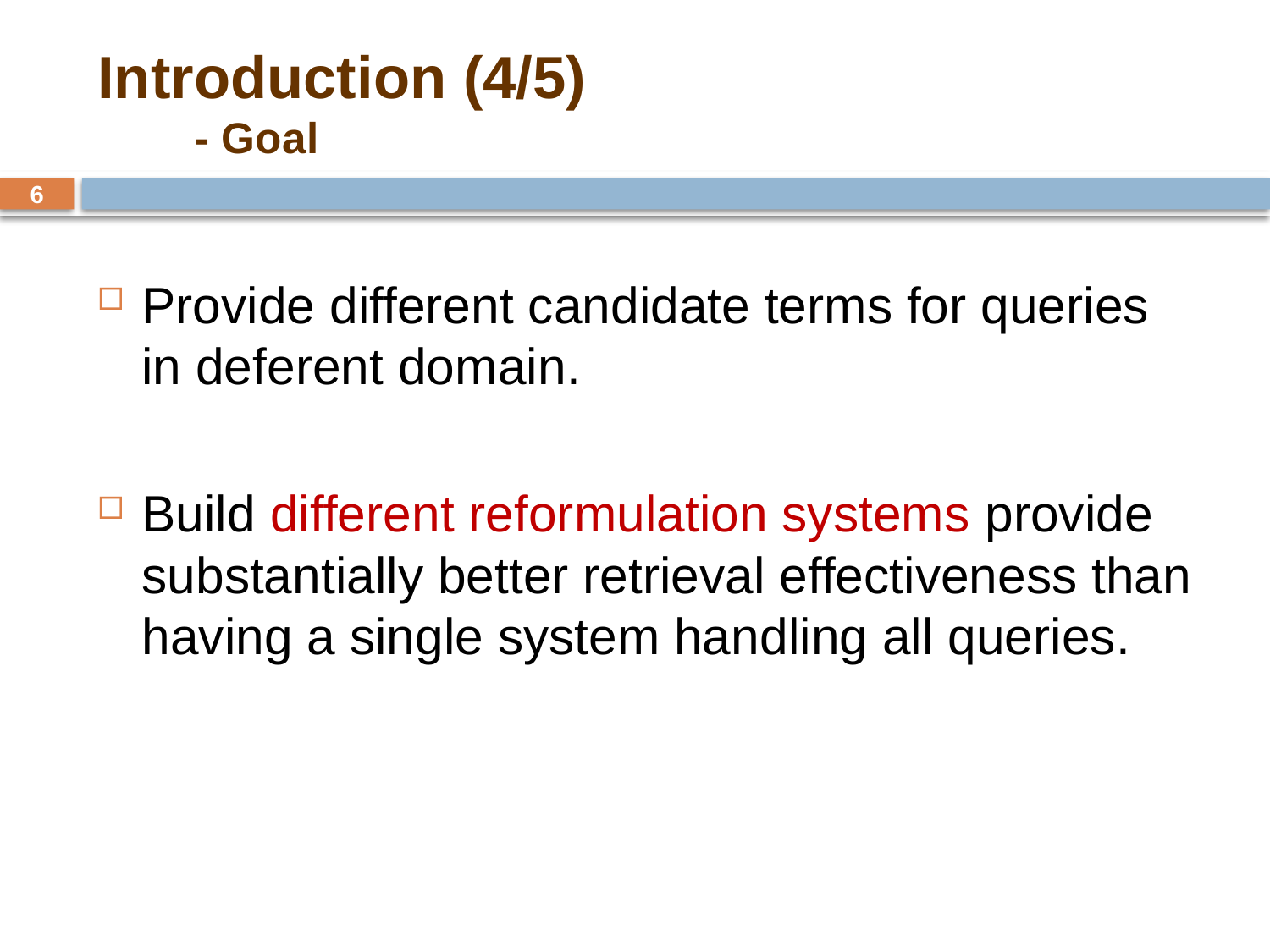

# Introduction (4/5) - Goal
6
Provide different candidate terms for queries in deferent domain.

Build different reformulation systems provide substantially better retrieval effectiveness than having a single system handling all queries.